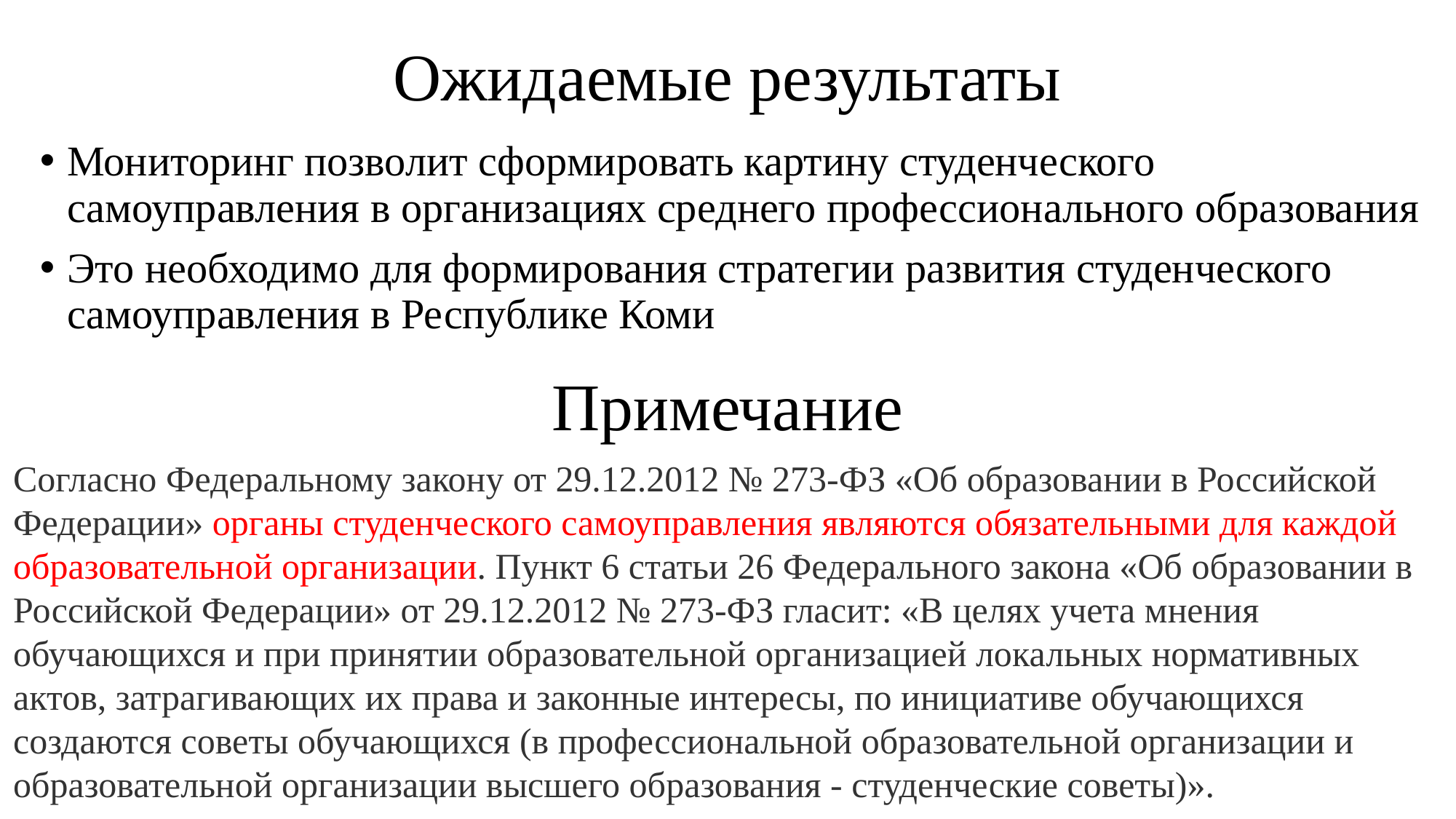

# Ожидаемые результаты
Мониторинг позволит сформировать картину студенческого самоуправления в организациях среднего профессионального образования
Это необходимо для формирования стратегии развития cтуденческого  самоуправления в Республике Коми

Примечание
Согласно Федеральному закону от 29.12.2012 № 273-ФЗ «Об образовании в Российской Федерации» органы студенческого самоуправления являются обязательными для каждой образовательной организации. Пункт 6 статьи 26 Федерального закона «Об образовании в Российской Федерации» от 29.12.2012 № 273-ФЗ гласит: «В целях учета мнения обучающихся и при принятии образовательной организацией локальных нормативных актов, затрагивающих их права и законные интересы, по инициативе обучающихся создаются советы обучающихся (в профессиональной образовательной организации и образовательной организации высшего образования - студенческие советы)».